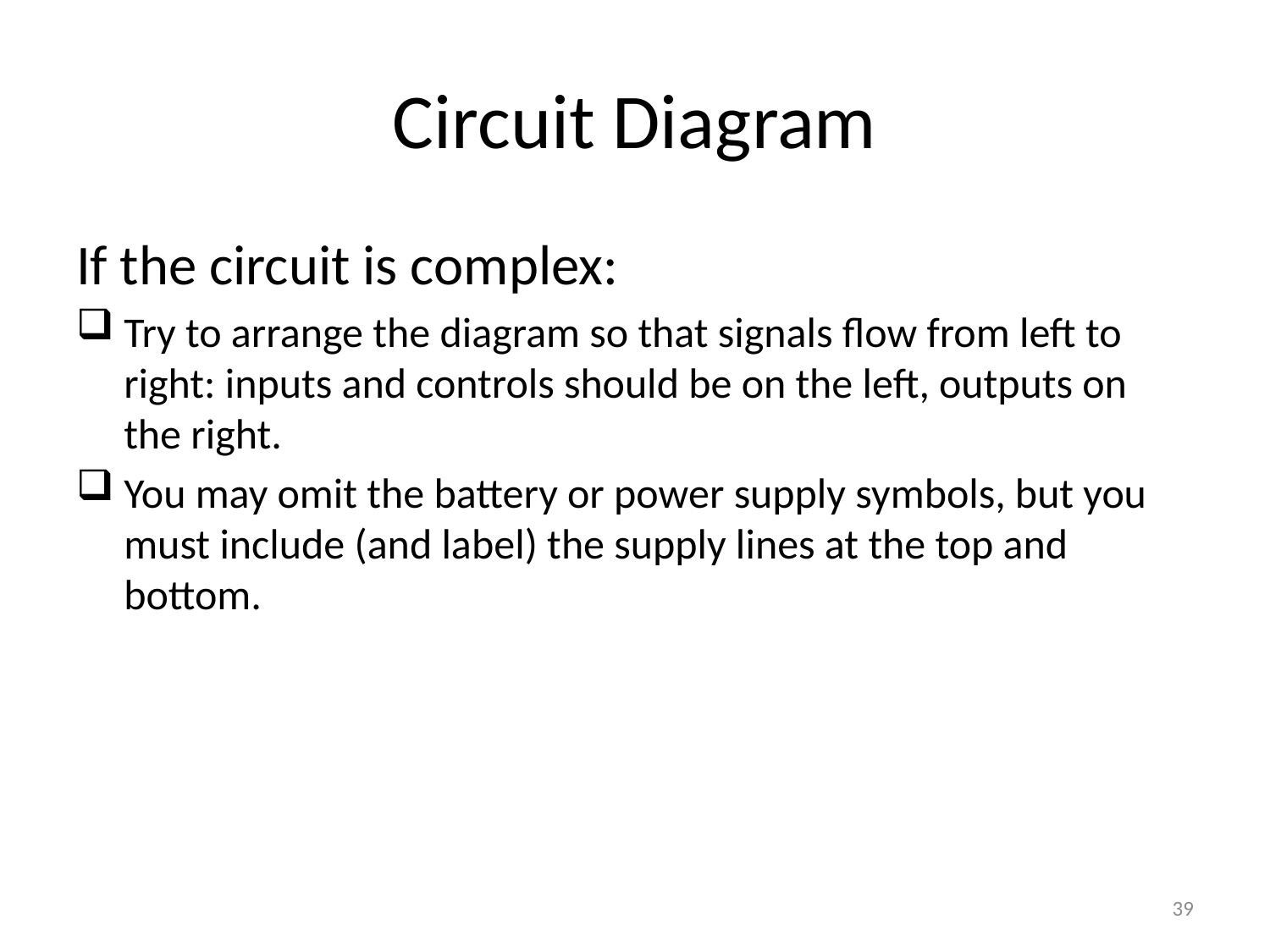

# Circuit Diagram
If the circuit is complex:
Try to arrange the diagram so that signals flow from left to right: inputs and controls should be on the left, outputs on the right.
You may omit the battery or power supply symbols, but you must include (and label) the supply lines at the top and bottom.

39